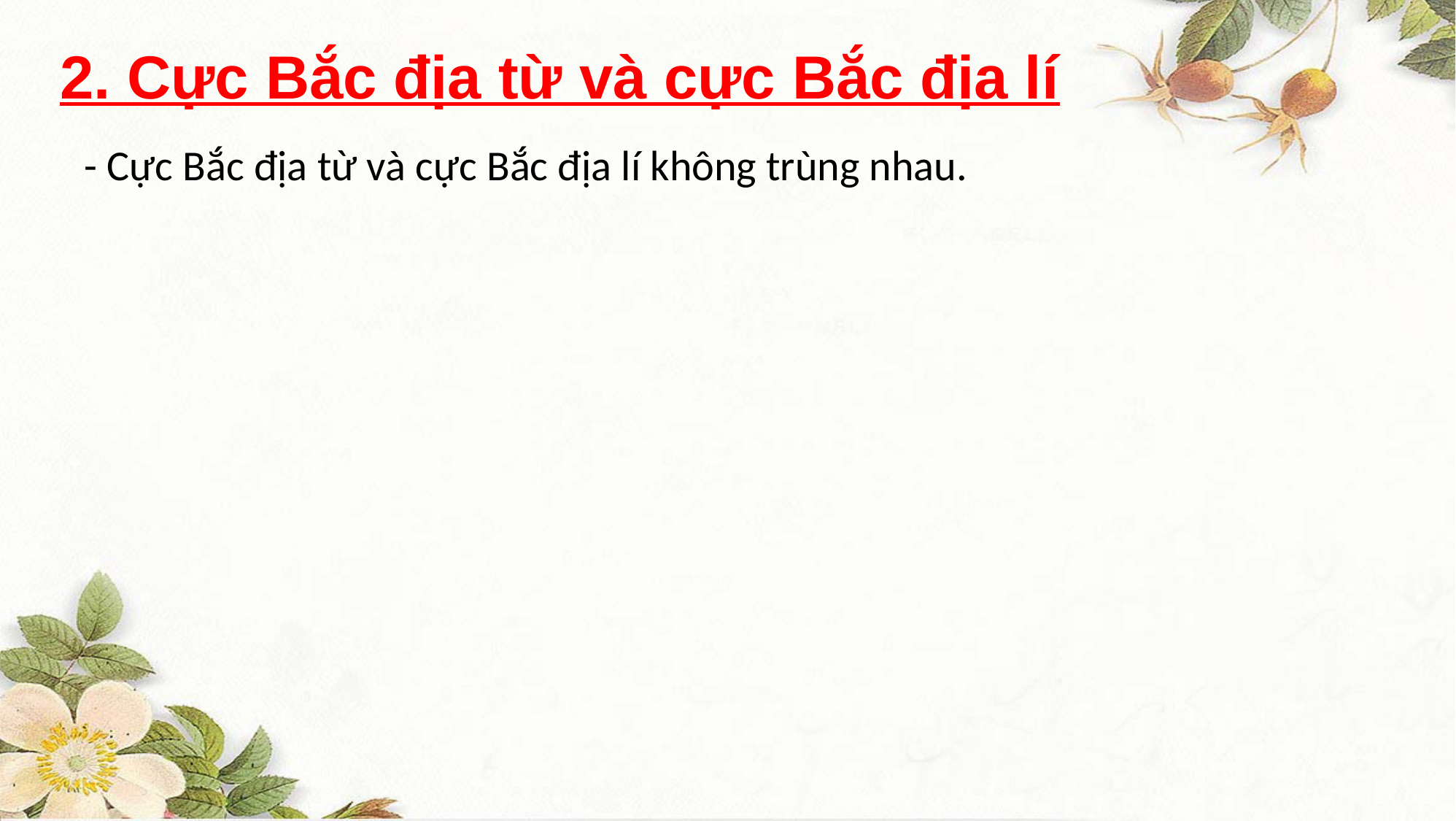

2. Cực Bắc địa từ và cực Bắc địa lí
- Cực Bắc địa từ và cực Bắc địa lí không trùng nhau.